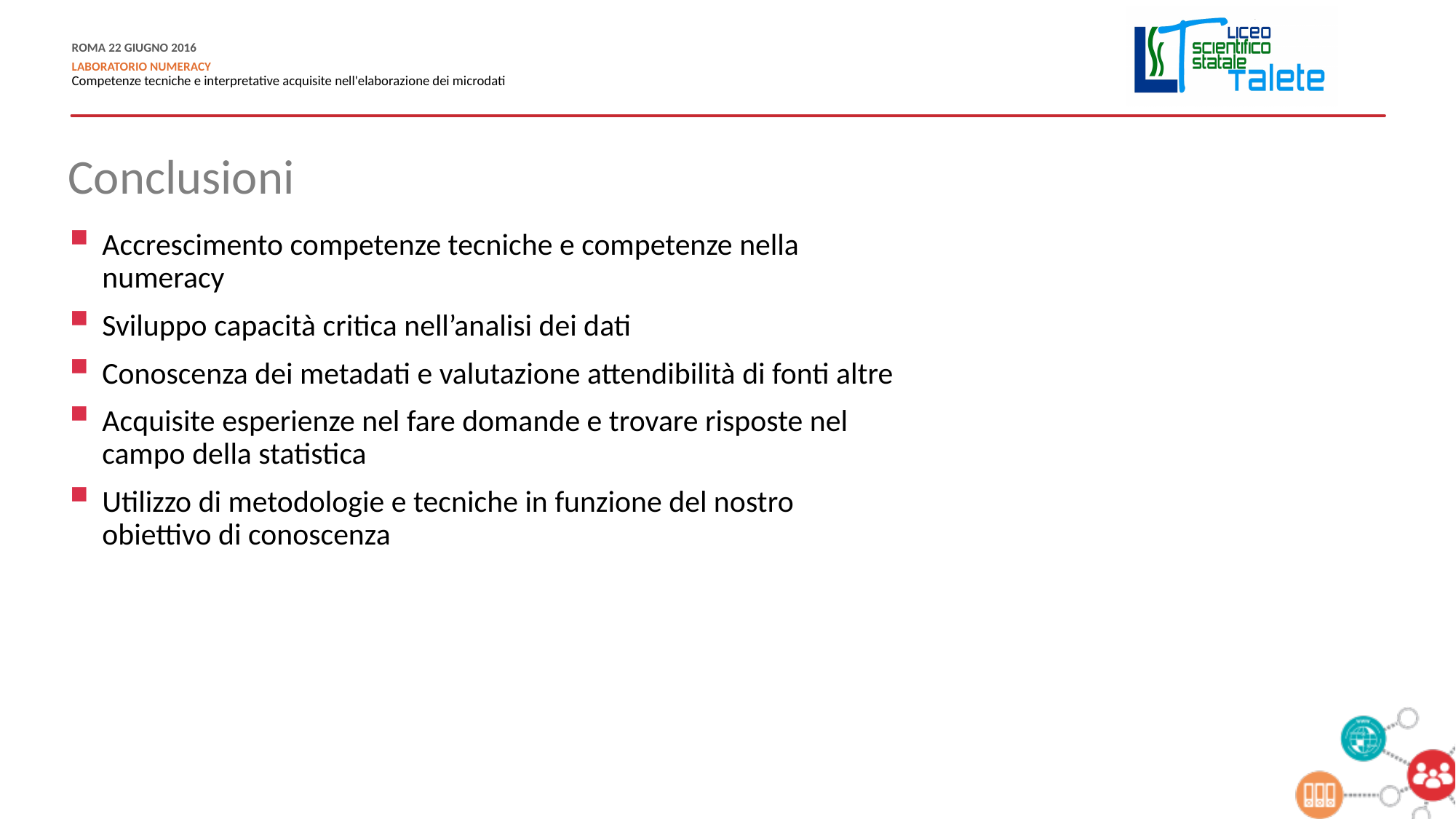

Conclusioni
Accrescimento competenze tecniche e competenze nella numeracy
Sviluppo capacità critica nell’analisi dei dati
Conoscenza dei metadati e valutazione attendibilità di fonti altre
Acquisite esperienze nel fare domande e trovare risposte nel campo della statistica
Utilizzo di metodologie e tecniche in funzione del nostro obiettivo di conoscenza